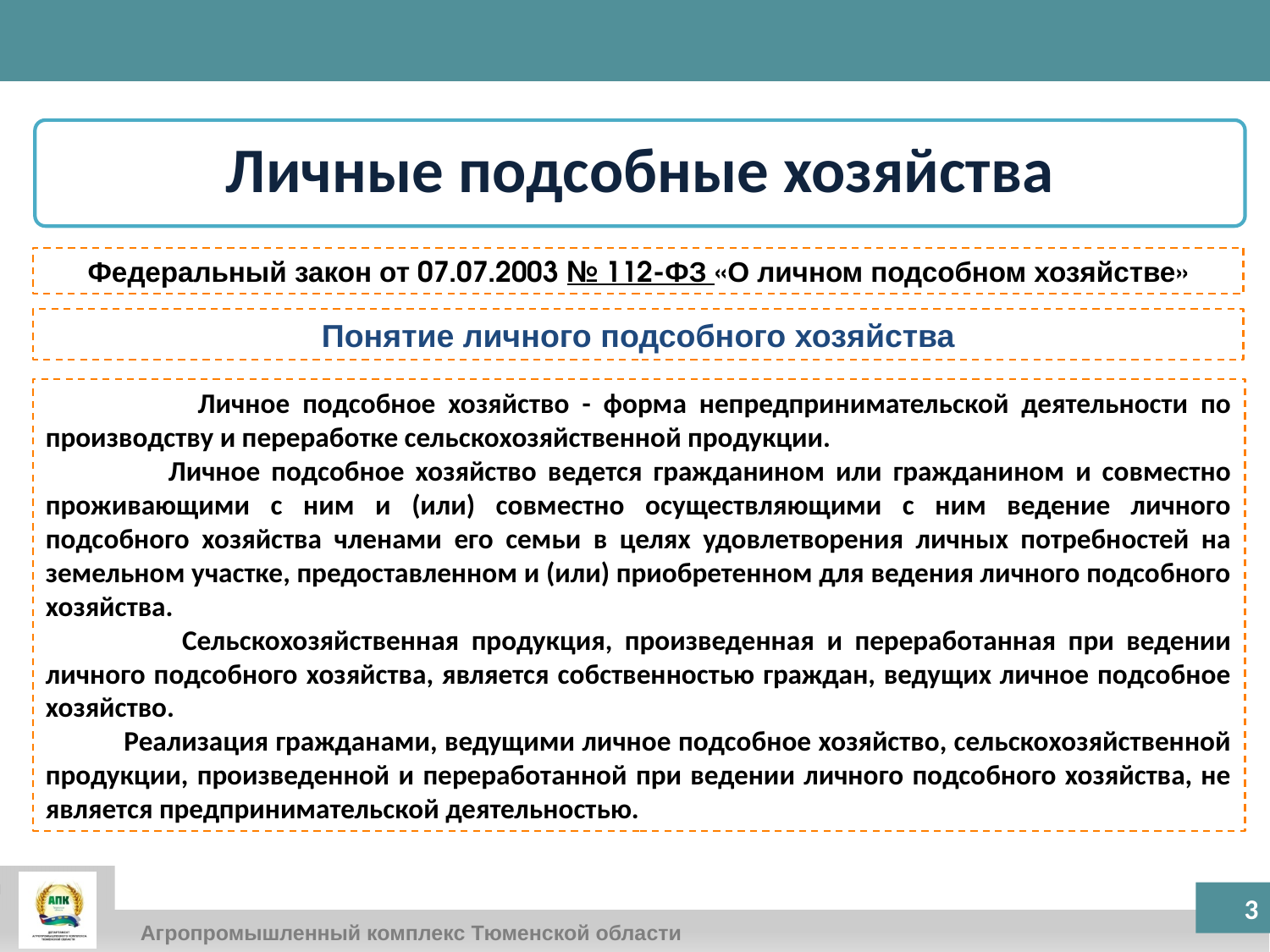

Личные подсобные хозяйства
Федеральный закон от 07.07.2003 № 112-ФЗ «О личном подсобном хозяйстве»
Понятие личного подсобного хозяйства
            Личное подсобное хозяйство - форма непредпринимательской деятельности по производству и переработке сельскохозяйственной продукции.
           Личное подсобное хозяйство ведется гражданином или гражданином и совместно проживающими с ним и (или) совместно осуществляющими с ним ведение личного подсобного хозяйства членами его семьи в целях удовлетворения личных потребностей на земельном участке, предоставленном и (или) приобретенном для ведения личного подсобного хозяйства.
           Сельскохозяйственная продукция, произведенная и переработанная при ведении личного подсобного хозяйства, является собственностью граждан, ведущих личное подсобное хозяйство.
           Реализация гражданами, ведущими личное подсобное хозяйство, сельскохозяйственной продукции, произведенной и переработанной при ведении личного подсобного хозяйства, не является предпринимательской деятельностью.
3